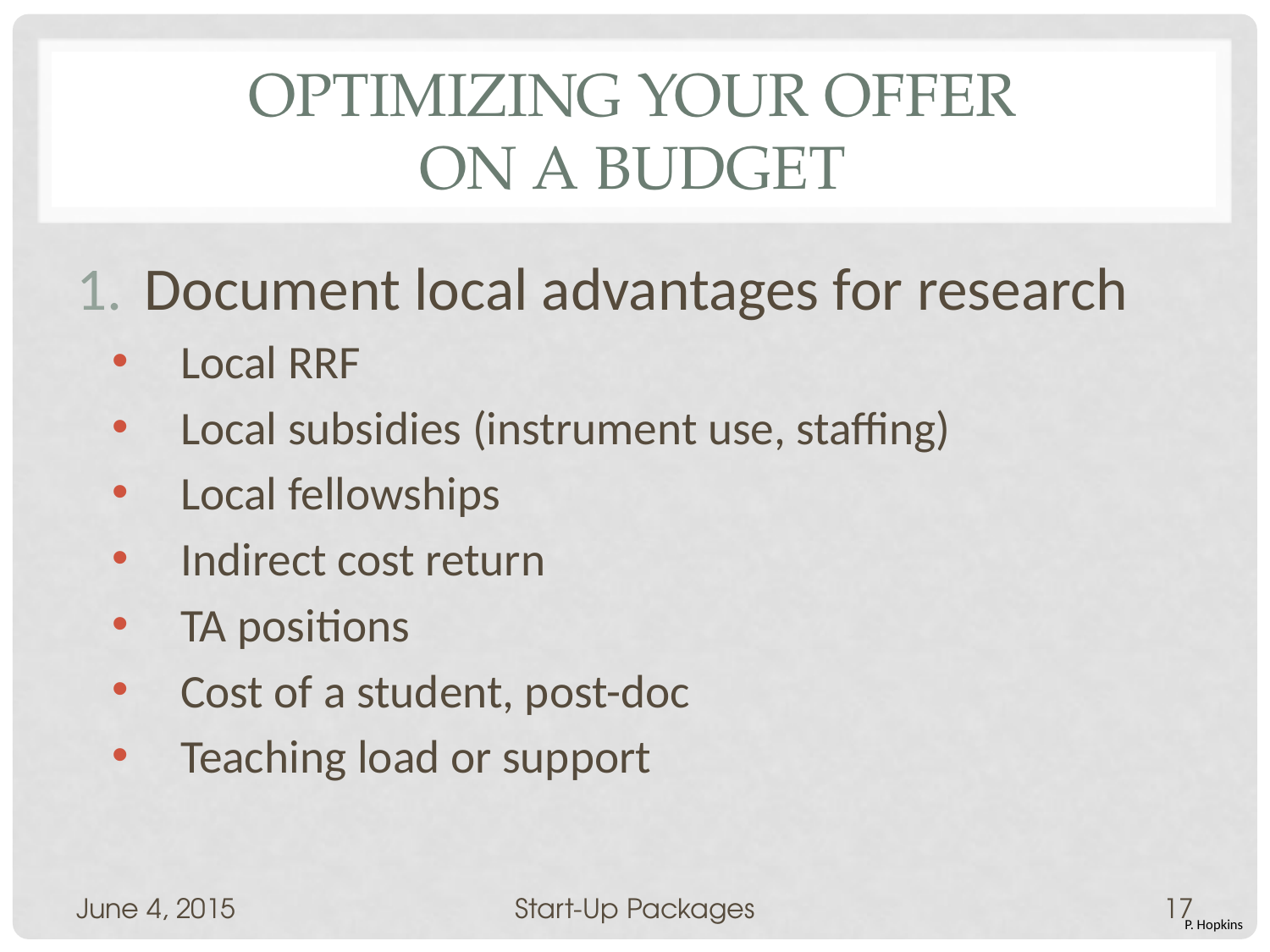

# Optimizing Your Offer on a Budget
Document local advantages for research
Local RRF
Local subsidies (instrument use, staffing)
Local fellowships
Indirect cost return
TA positions
Cost of a student, post-doc
Teaching load or support
June 4, 2015
Start-Up Packages
17
P. Hopkins